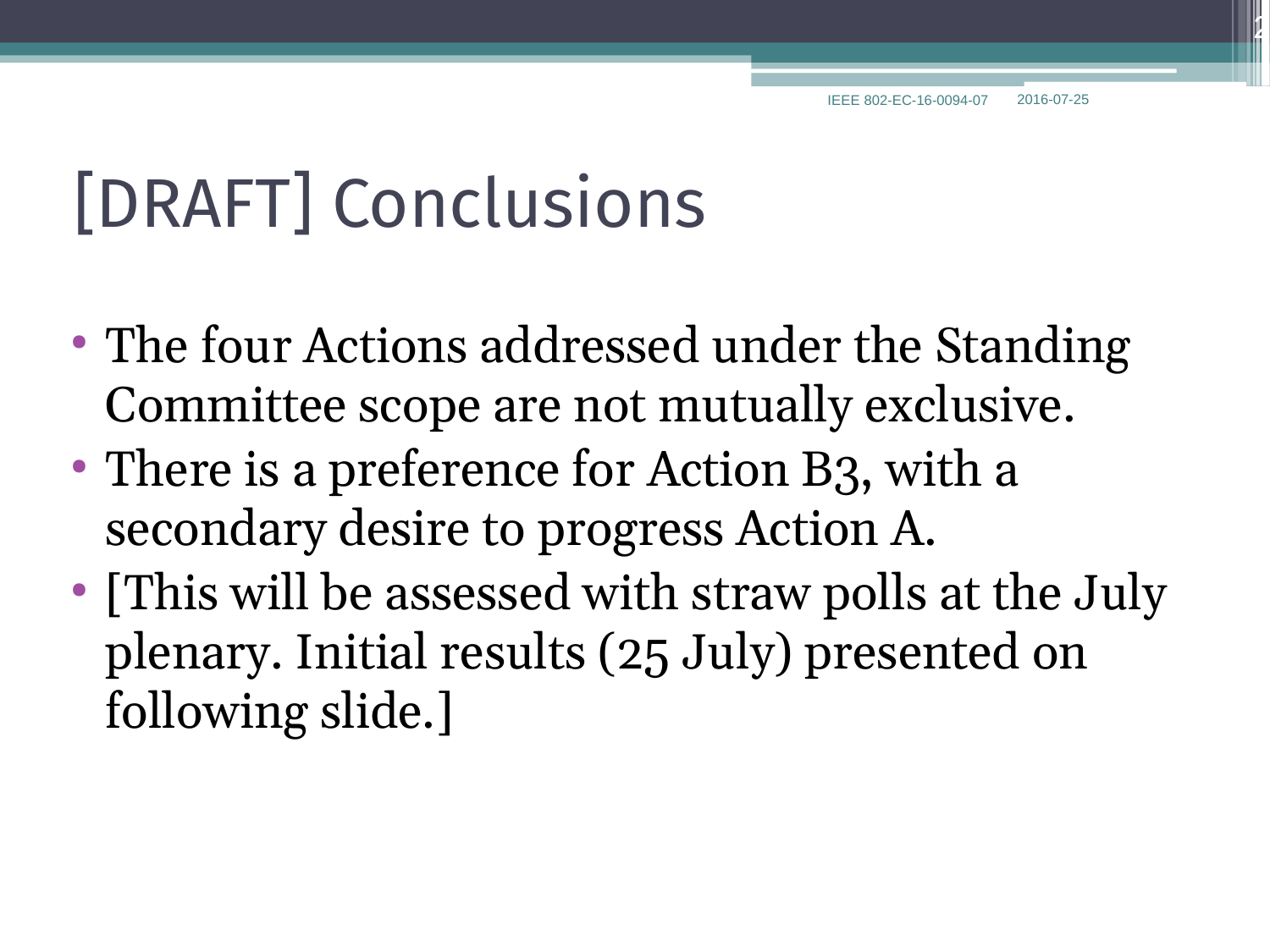

26
[DRAFT] Conclusions
The four Actions addressed under the Standing Committee scope are not mutually exclusive.
There is a preference for Action B3, with a secondary desire to progress Action A.
[This will be assessed with straw polls at the July plenary. Initial results (25 July) presented on following slide.]